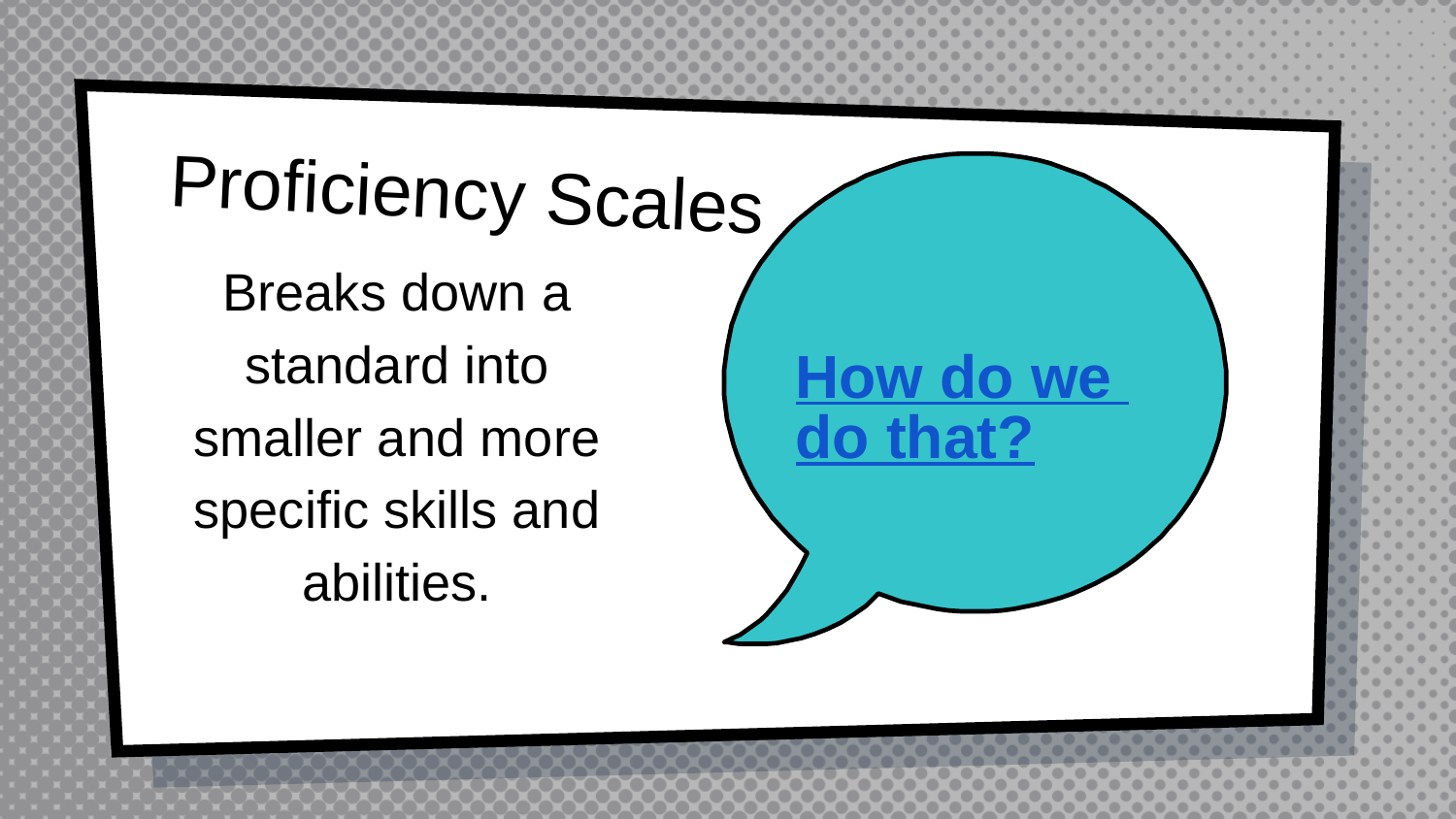

# Proficiency Scales

How do we do that?
Breaks down a standard into smaller and more specific skills and abilities.